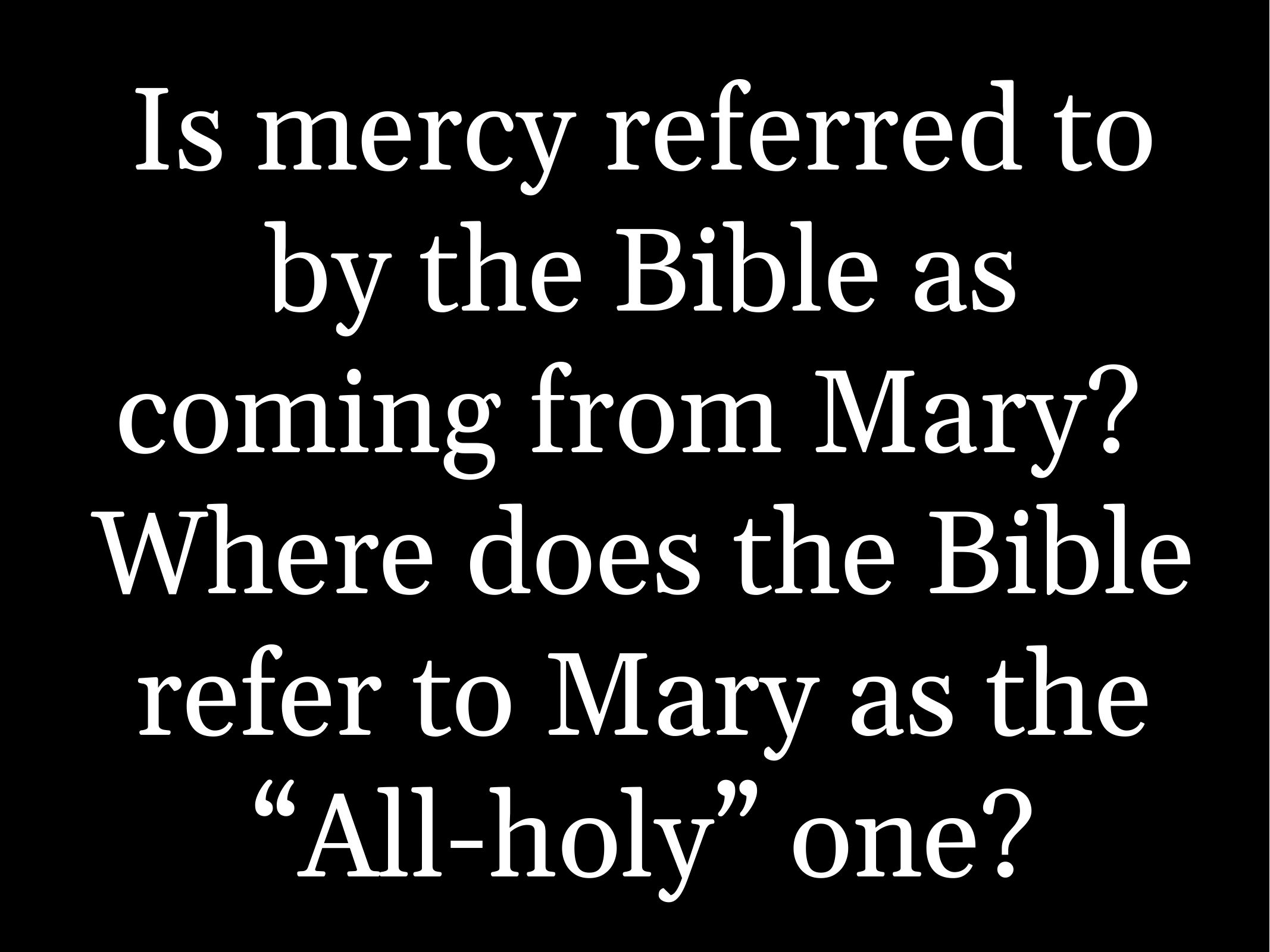

# Is mercy referred to by the Bible as coming from Mary?  Where does the Bible refer to Mary as the “All-holy” one?